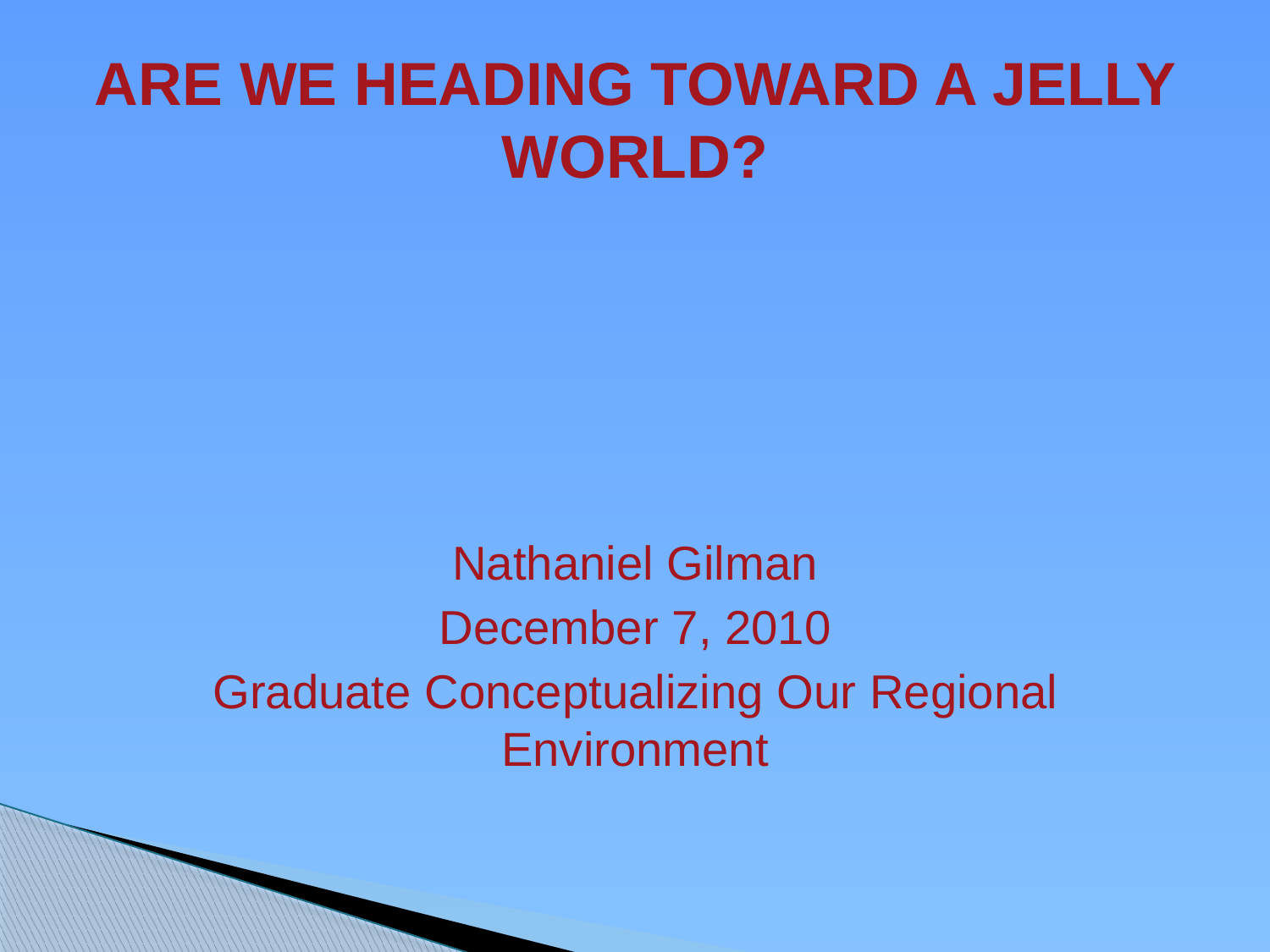

# ARE WE HEADING TOWARD A JELLY WORLD?

Nathaniel Gilman
December 7, 2010
Graduate Conceptualizing Our Regional Environment